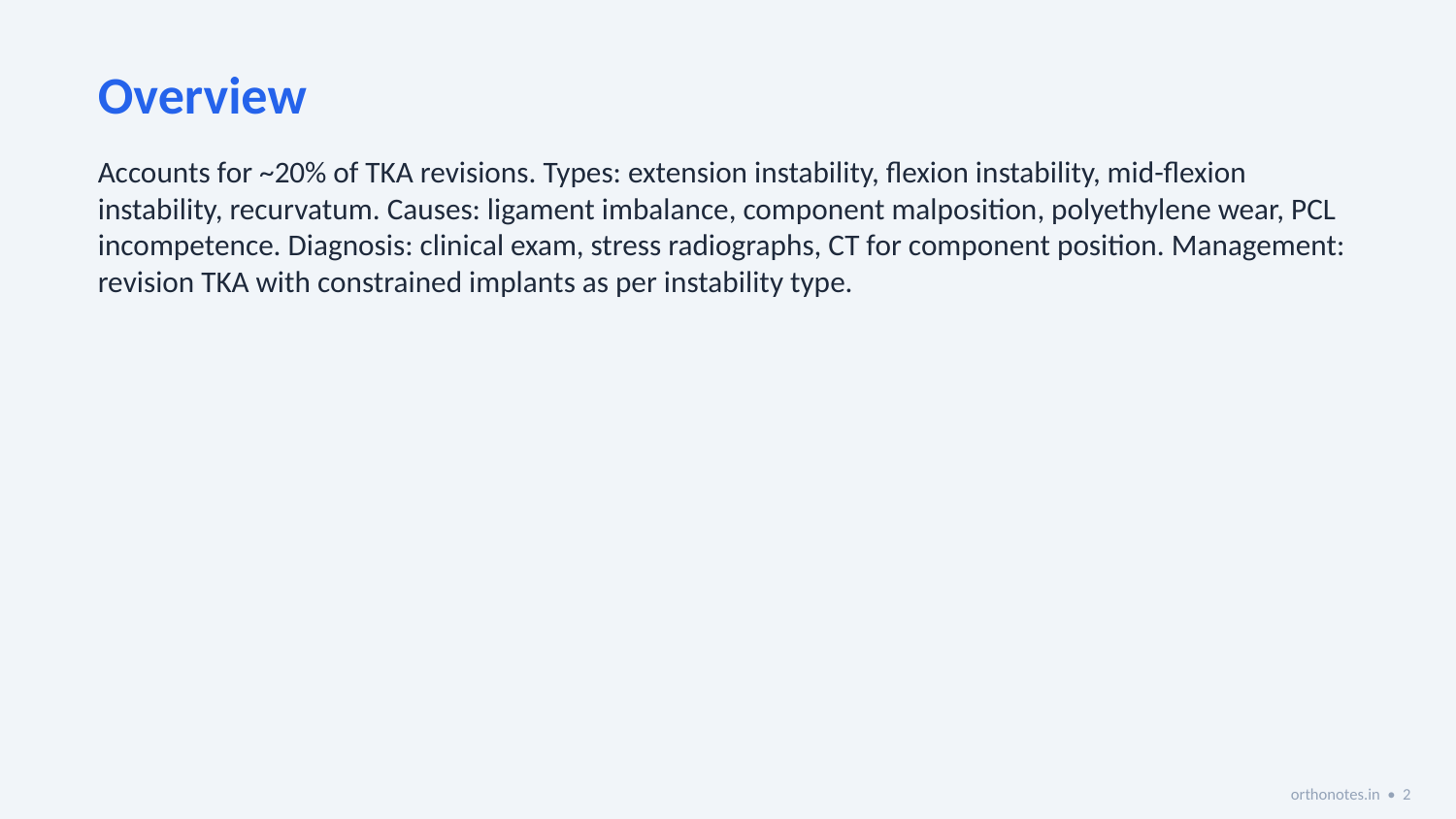

Overview
Accounts for ~20% of TKA revisions. Types: extension instability, flexion instability, mid-flexion instability, recurvatum. Causes: ligament imbalance, component malposition, polyethylene wear, PCL incompetence. Diagnosis: clinical exam, stress radiographs, CT for component position. Management: revision TKA with constrained implants as per instability type.
orthonotes.in  •  2